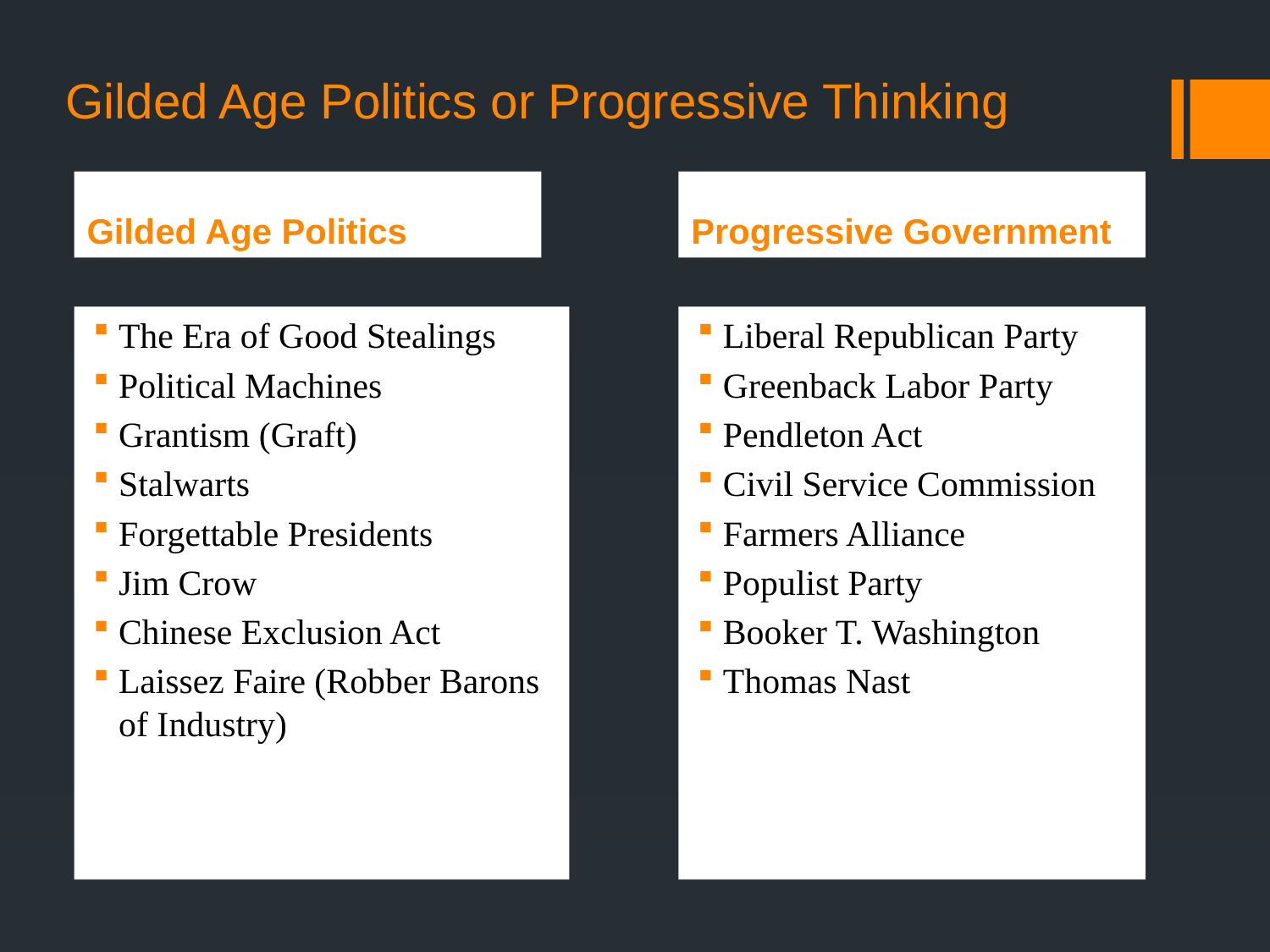

# Gilded Age Politics or Progressive Thinking
Gilded Age Politics
Progressive Government
The Era of Good Stealings
Political Machines
Grantism (Graft)
Stalwarts
Forgettable Presidents
Jim Crow
Chinese Exclusion Act
Laissez Faire (Robber Barons of Industry)

Liberal Republican Party
Greenback Labor Party
Pendleton Act
Civil Service Commission
Farmers Alliance
Populist Party
Booker T. Washington
Thomas Nast